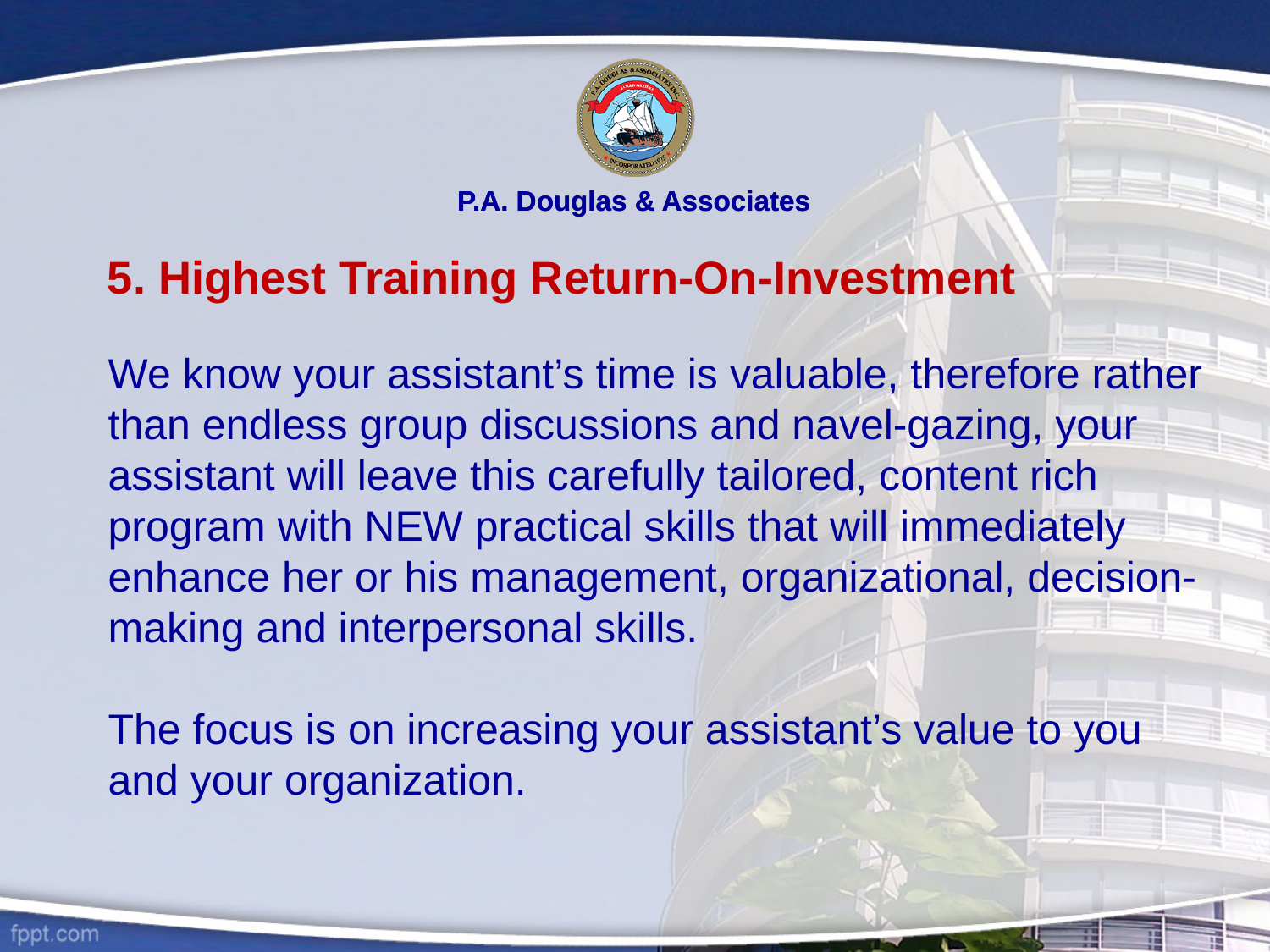

P.A. Douglas & Associates
5. Highest Training Return-On-Investment
We know your assistant’s time is valuable, therefore rather than endless group discussions and navel-gazing, your assistant will leave this carefully tailored, content rich program with NEW practical skills that will immediately enhance her or his management, organizational, decision-making and interpersonal skills.
The focus is on increasing your assistant’s value to you and your organization.